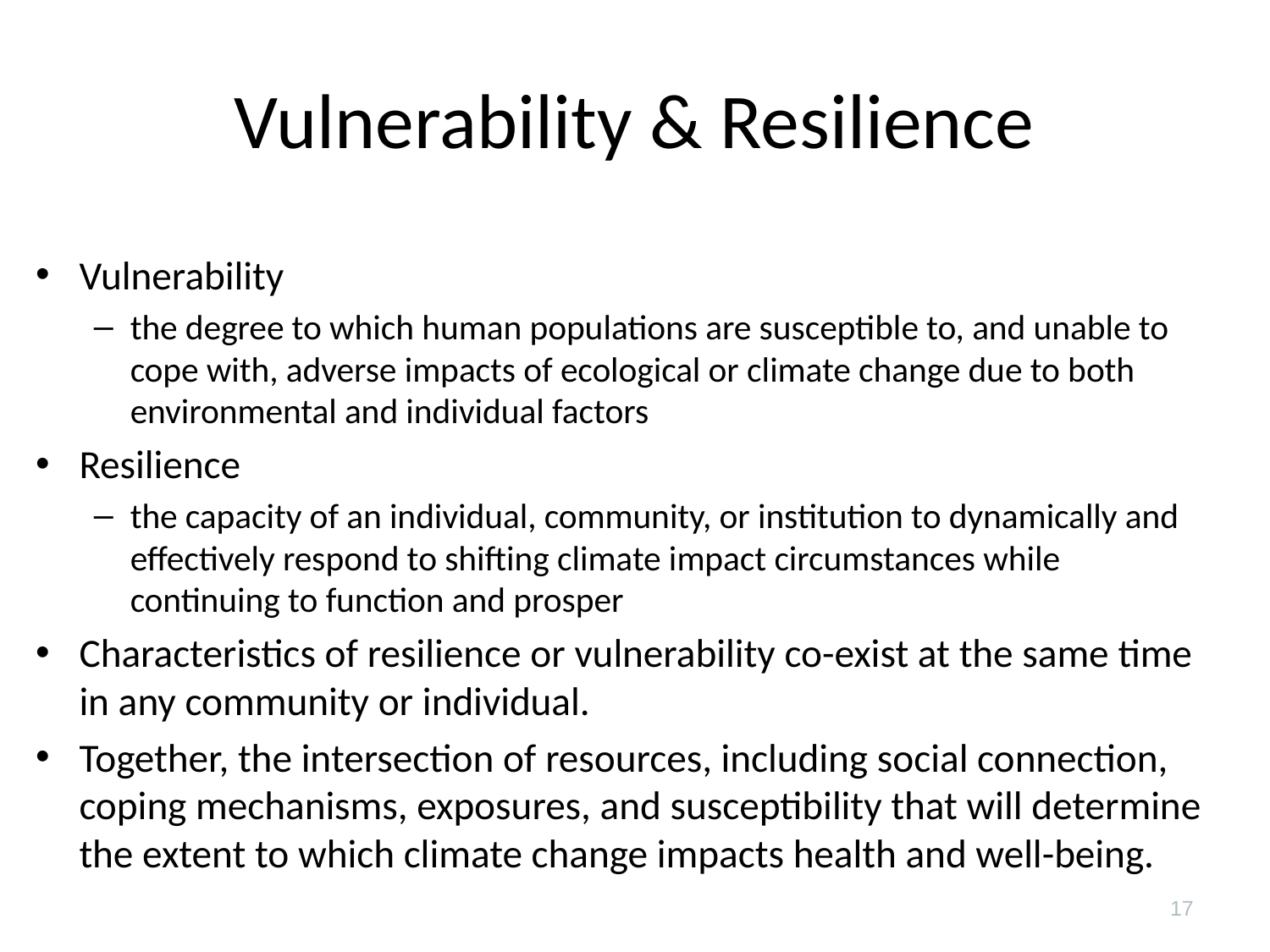

# Vulnerability & Resilience
Vulnerability
the degree to which human populations are susceptible to, and unable to cope with, adverse impacts of ecological or climate change due to both environmental and individual factors
Resilience
the capacity of an individual, community, or institution to dynamically and effectively respond to shifting climate impact circumstances while continuing to function and prosper
Characteristics of resilience or vulnerability co-exist at the same time in any community or individual.
Together, the intersection of resources, including social connection, coping mechanisms, exposures, and susceptibility that will determine the extent to which climate change impacts health and well-being.

17